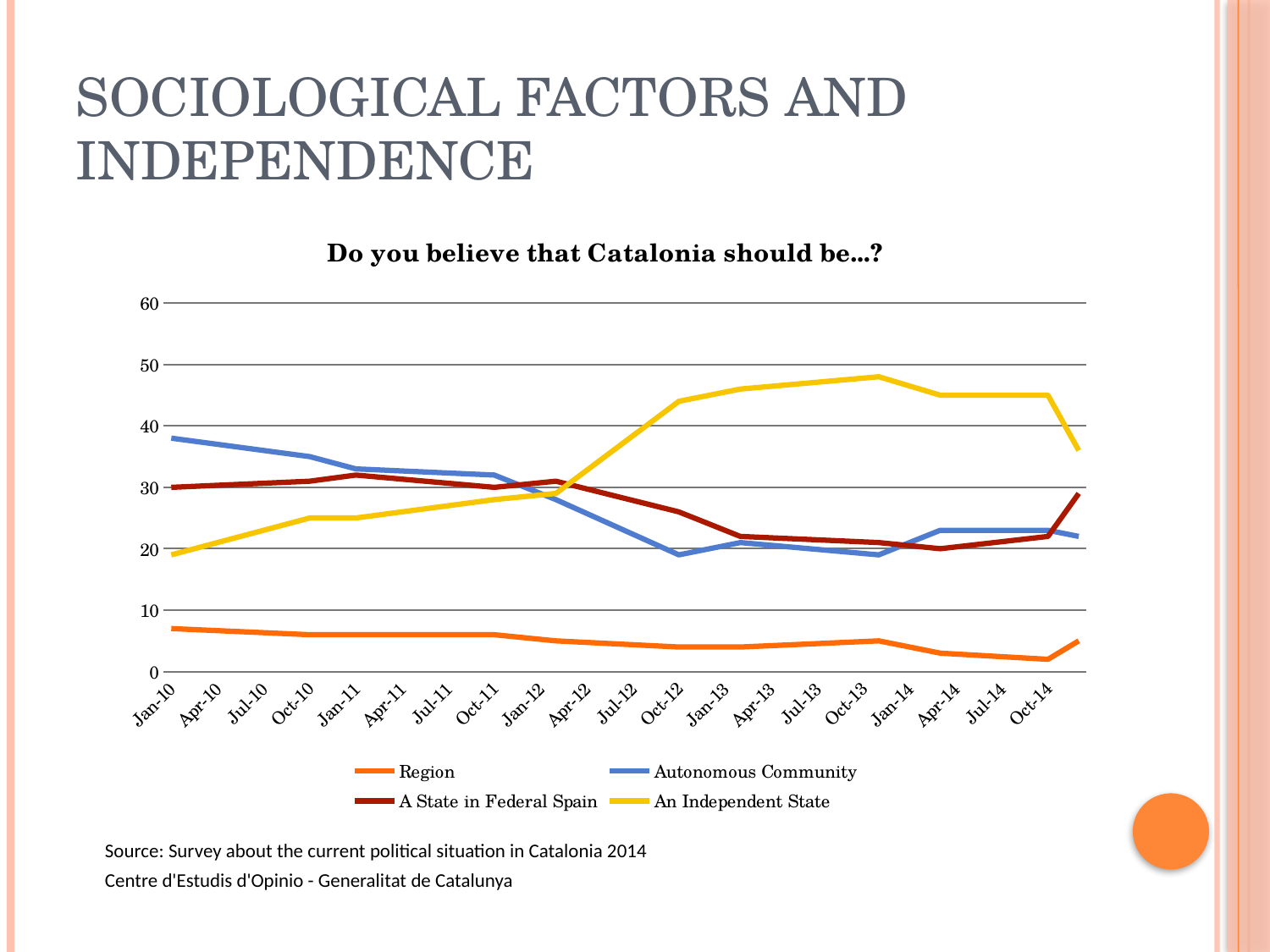

# Sociological Factors and Independence

### Chart: Do you believe that Catalonia should be...?

| Category | Region | Autonomous Community | A State in Federal Spain | An Independent State |
|---|---|---|---|---|
| 40179 | 7.0 | 38.0 | 30.0 | 19.0 |
| 40452 | 6.0 | 35.0 | 31.0 | 25.0 |
| 40544 | 6.0 | 33.0 | 32.0 | 25.0 |
| 40817 | 6.0 | 32.0 | 30.0 | 28.0 |
| 40940 | 5.0 | 28.0 | 31.0 | 29.0 |
| 41183 | 4.0 | 19.0 | 26.0 | 44.0 |
| 41306 | 4.0 | 21.0 | 22.0 | 46.0 |
| 41579 | 5.0 | 19.0 | 21.0 | 48.0 |
| 41699 | 3.0 | 23.0 | 20.0 | 45.0 |
| 41913 | 2.0 | 23.0 | 22.0 | 45.0 |
| 41974 | 5.0 | 22.0 | 29.0 | 36.0 |
| Source: Survey about the current political situation in Catalonia 2014 |  |
| --- | --- |
| Centre d'Estudis d'Opinio - Generalitat de Catalunya |  |